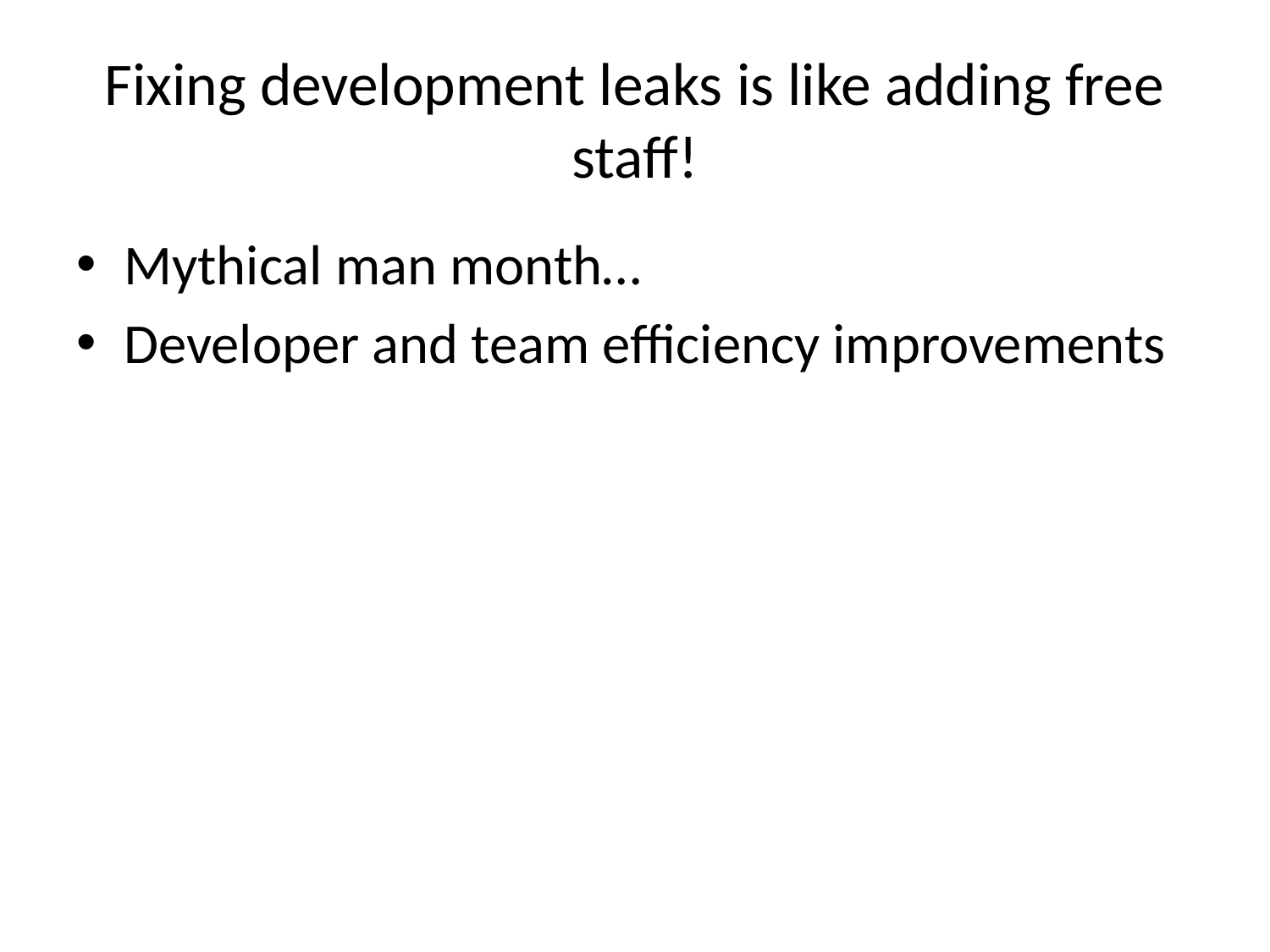

# Fixing development leaks is like adding free staff!
Mythical man month…
Developer and team efficiency improvements